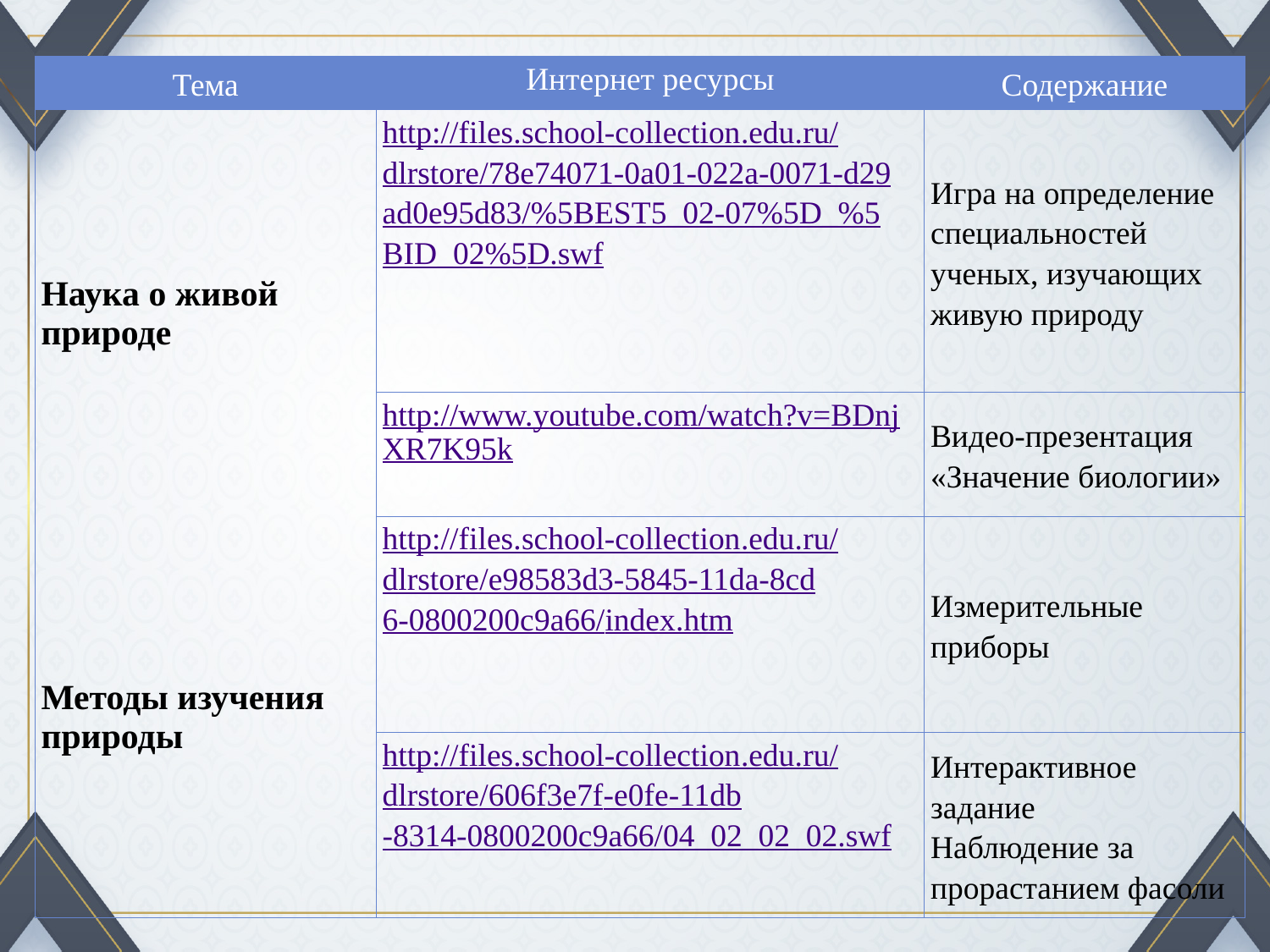

| Тема | Интернет ресурсы | Содержание |
| --- | --- | --- |
| Наука о живой природе | http://files.school-collection.edu.ru/dlrstore/78e74071-0a01-022a-0071-d29ad0e95d83/%5BEST5\_02-07%5D\_%5BID\_02%5D.swf | Игра на определение специальностей ученых, изучающих живую природу |
|  | http://www.youtube.com/watch?v=BDnjXR7K95k | Видео-презентация «Значение биологии» |
| Методы изучения природы | http://files.school-collection.edu.ru/dlrstore/e98583d3-5845-11da-8cd6-0800200c9a66/index.htm | Измерительные приборы |
|  | http://files.school-collection.edu.ru/dlrstore/606f3e7f-e0fe-11db-8314-0800200c9a66/04\_02\_02\_02.swf | Интерактивное задание Наблюдение за прорастанием фасоли |
#